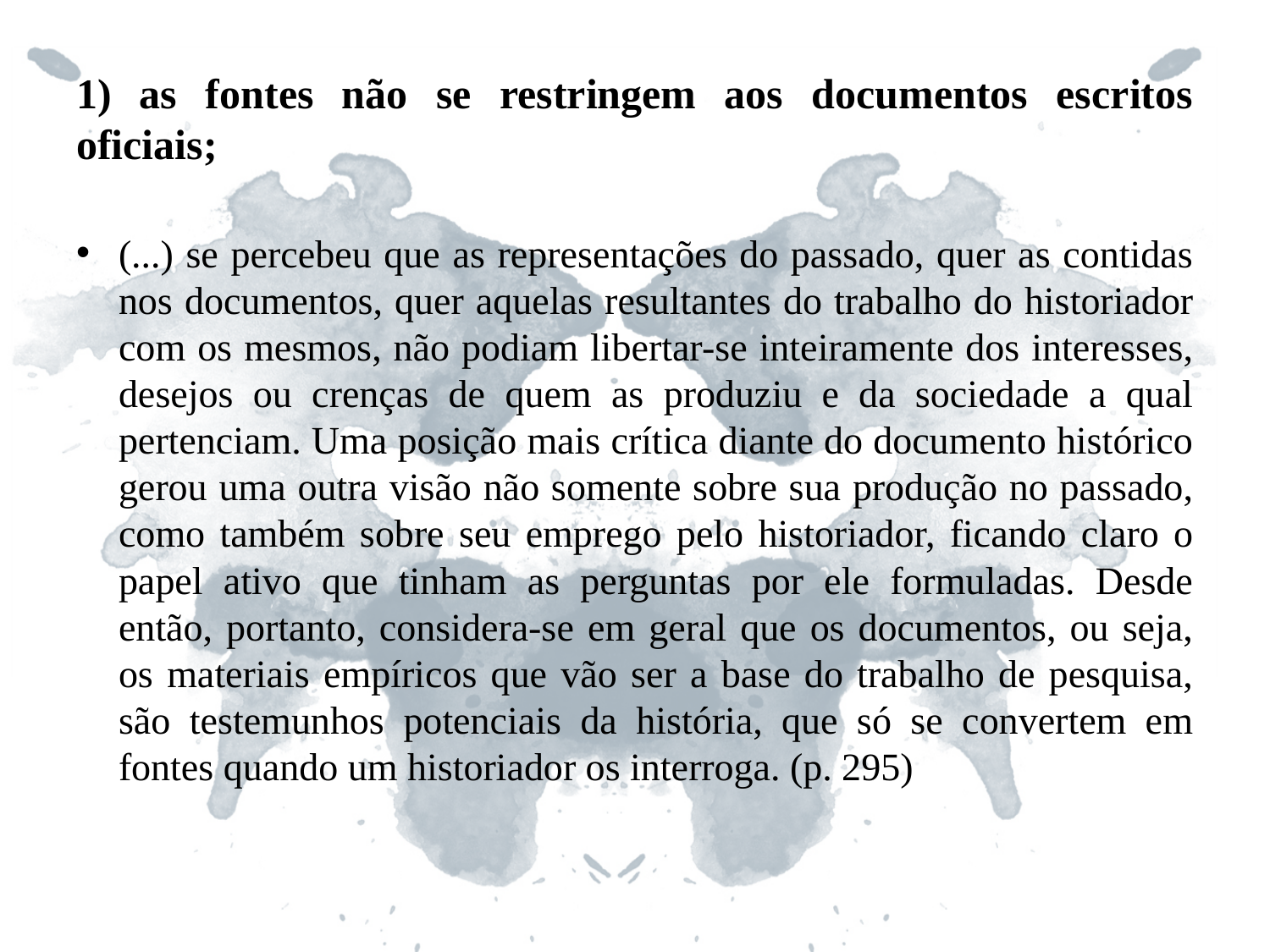

# 1) as fontes não se restringem aos documentos escritos oficiais;
(...) se percebeu que as representações do passado, quer as contidas nos documentos, quer aquelas resultantes do trabalho do historiador com os mesmos, não podiam libertar-se inteiramente dos interesses, desejos ou crenças de quem as produziu e da sociedade a qual pertenciam. Uma posição mais crítica diante do documento histórico gerou uma outra visão não somente sobre sua produção no passado, como também sobre seu emprego pelo historiador, ficando claro o papel ativo que tinham as perguntas por ele formuladas. Desde então, portanto, considera-se em geral que os documentos, ou seja, os materiais empíricos que vão ser a base do trabalho de pesquisa, são testemunhos potenciais da história, que só se convertem em fontes quando um historiador os interroga. (p. 295)